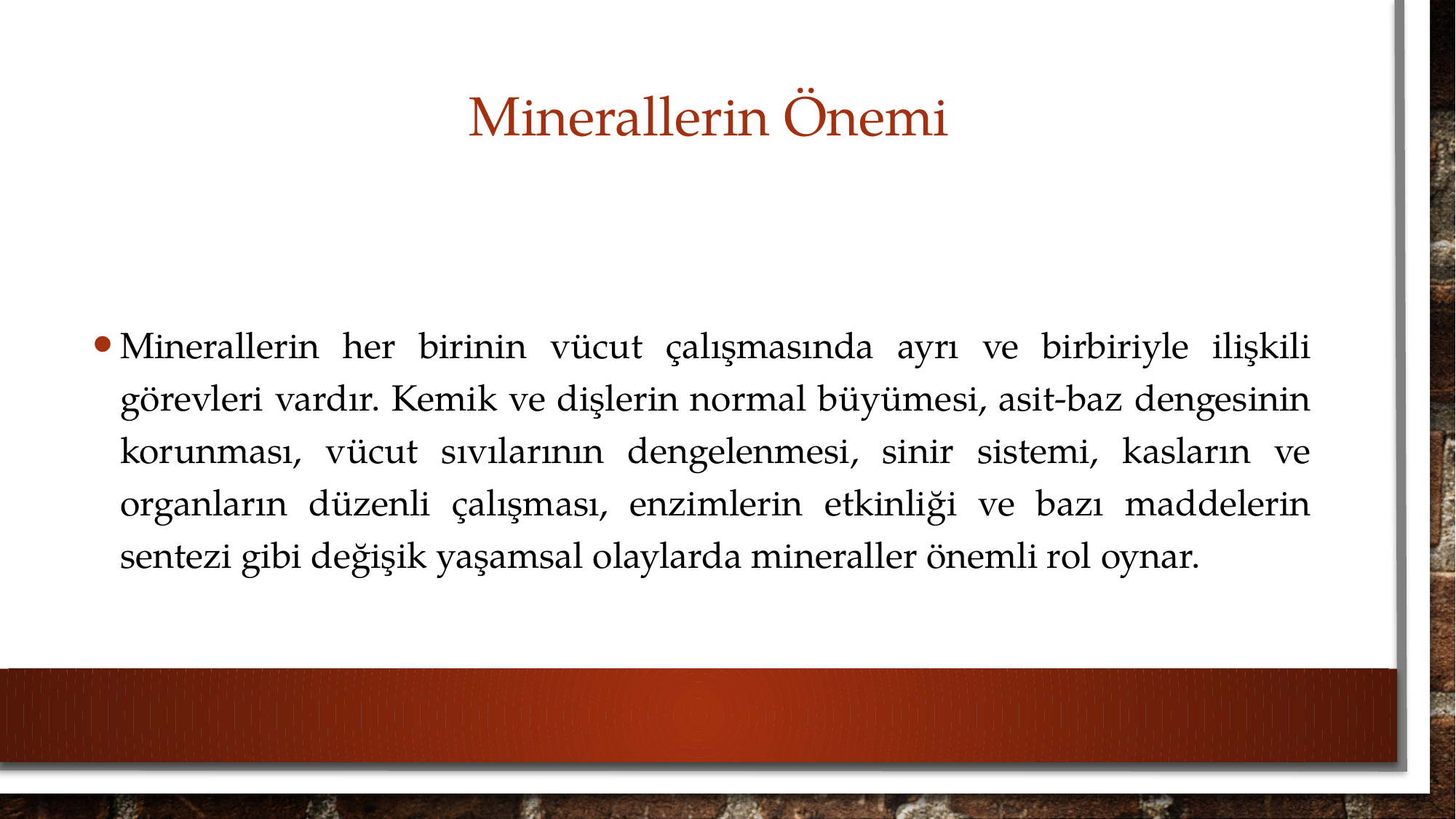

# Minerallerin Önemi
Minerallerin her birinin vücut çalışmasında ayrı ve birbiriyle ilişkili görevleri vardır. Kemik ve dişlerin normal büyümesi, asit-baz dengesinin korunması, vücut sıvılarının dengelenmesi, sinir sistemi, kasların ve organların düzenli çalışması, enzimlerin etkinliği ve bazı maddelerin sentezi gibi değişik yaşamsal olaylarda mineraller önemli rol oynar.